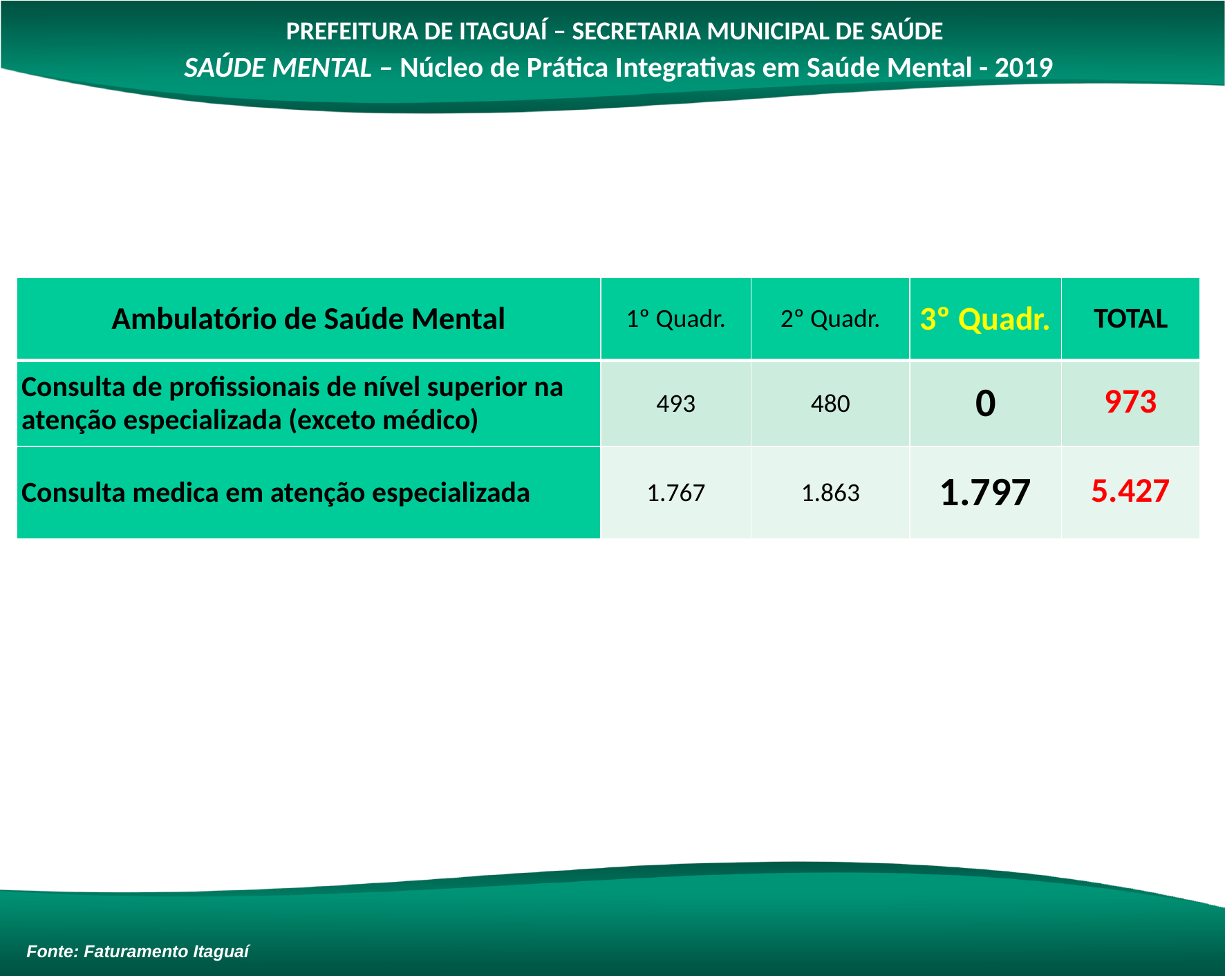

PREFEITURA DE ITAGUAÍ – SECRETARIA MUNICIPAL DE SAÚDE

SAÚDE MENTAL – Núcleo de Prática Integrativas em Saúde Mental - 2019

| Ambulatório de Saúde Mental | 1º Quadr. | 2º Quadr. | 3º Quadr. | TOTAL |
| --- | --- | --- | --- | --- |
| Consulta de profissionais de nível superior na atenção especializada (exceto médico) | 493 | 480 | 0 | 973 |
| Consulta medica em atenção especializada | 1.767 | 1.863 | 1.797 | 5.427 |
Fonte: Faturamento Itaguaí